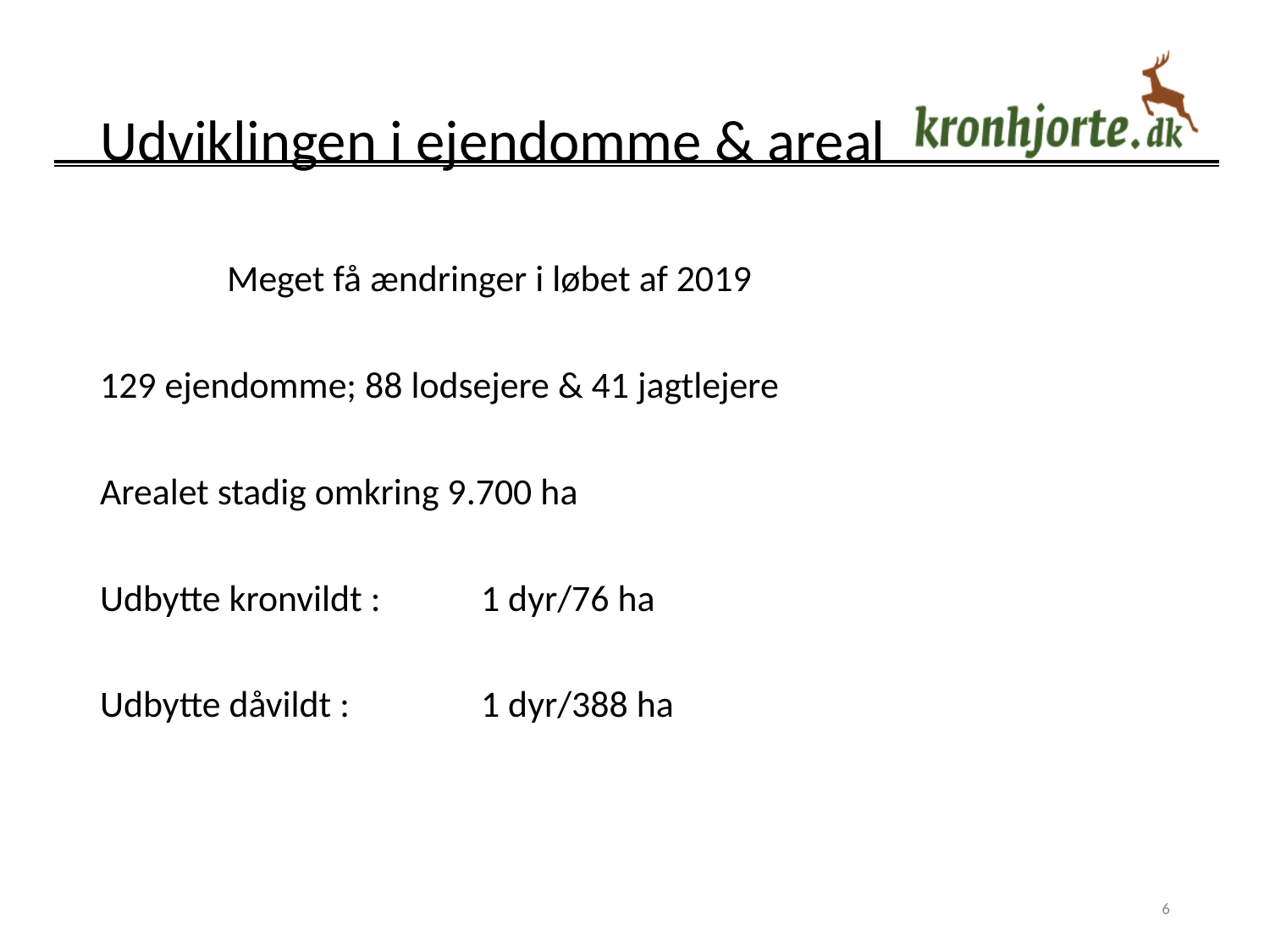

# Udviklingen i ejendomme & areal
Meget få ændringer i løbet af 2019

129 ejendomme; 88 lodsejere & 41 jagtlejere

Arealet stadig omkring 9.700 ha

Udbytte kronvildt : 	1 dyr/76 ha

Udbytte dåvildt :		1 dyr/388 ha

6